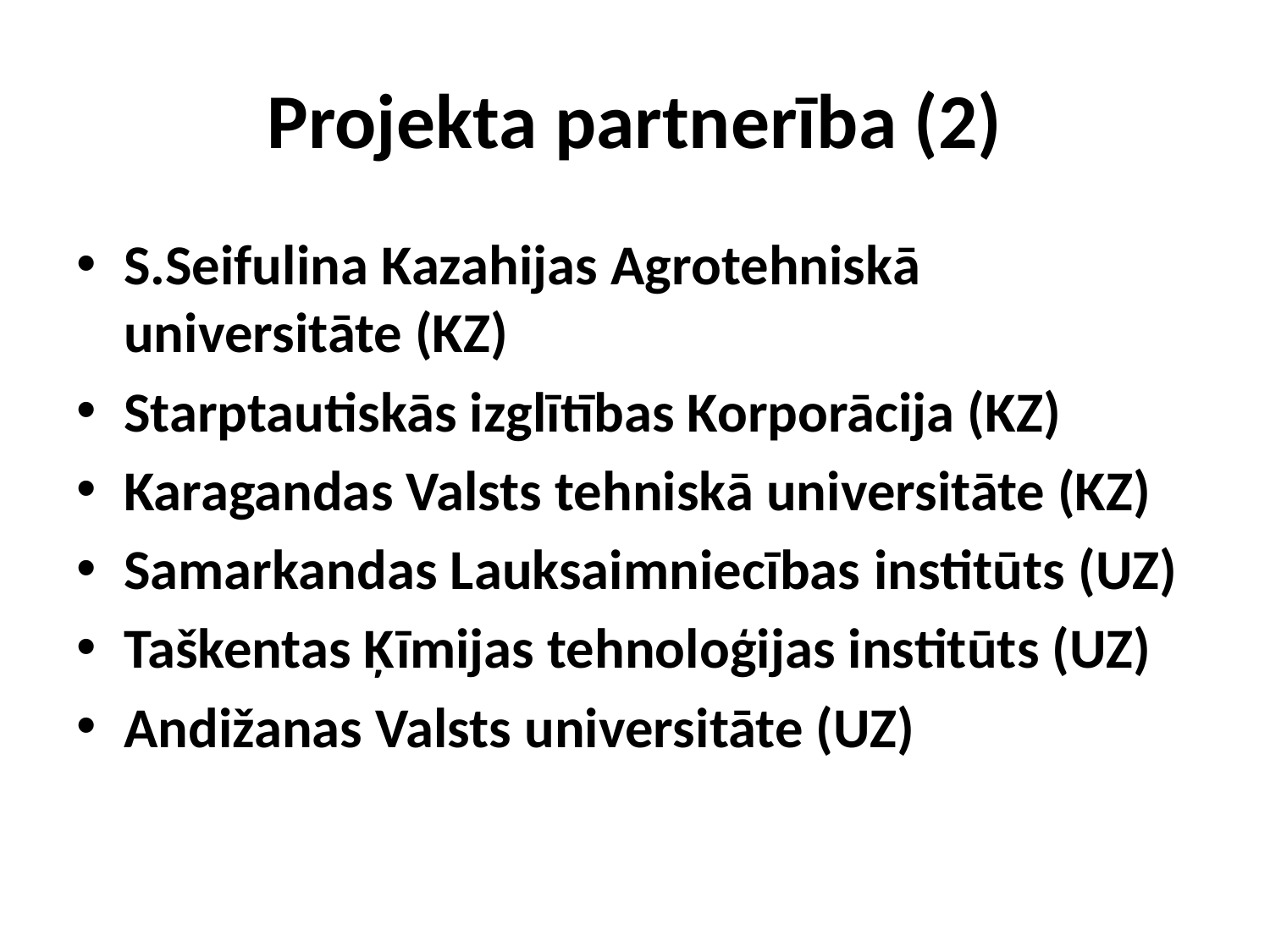

# Projekta partnerība (2)
S.Seifulina Kazahijas Agrotehniskā universitāte (KZ)
Starptautiskās izglītības Korporācija (KZ)
Karagandas Valsts tehniskā universitāte (KZ)
Samarkandas Lauksaimniecības institūts (UZ)
Taškentas Ķīmijas tehnoloģijas institūts (UZ)
Andižanas Valsts universitāte (UZ)